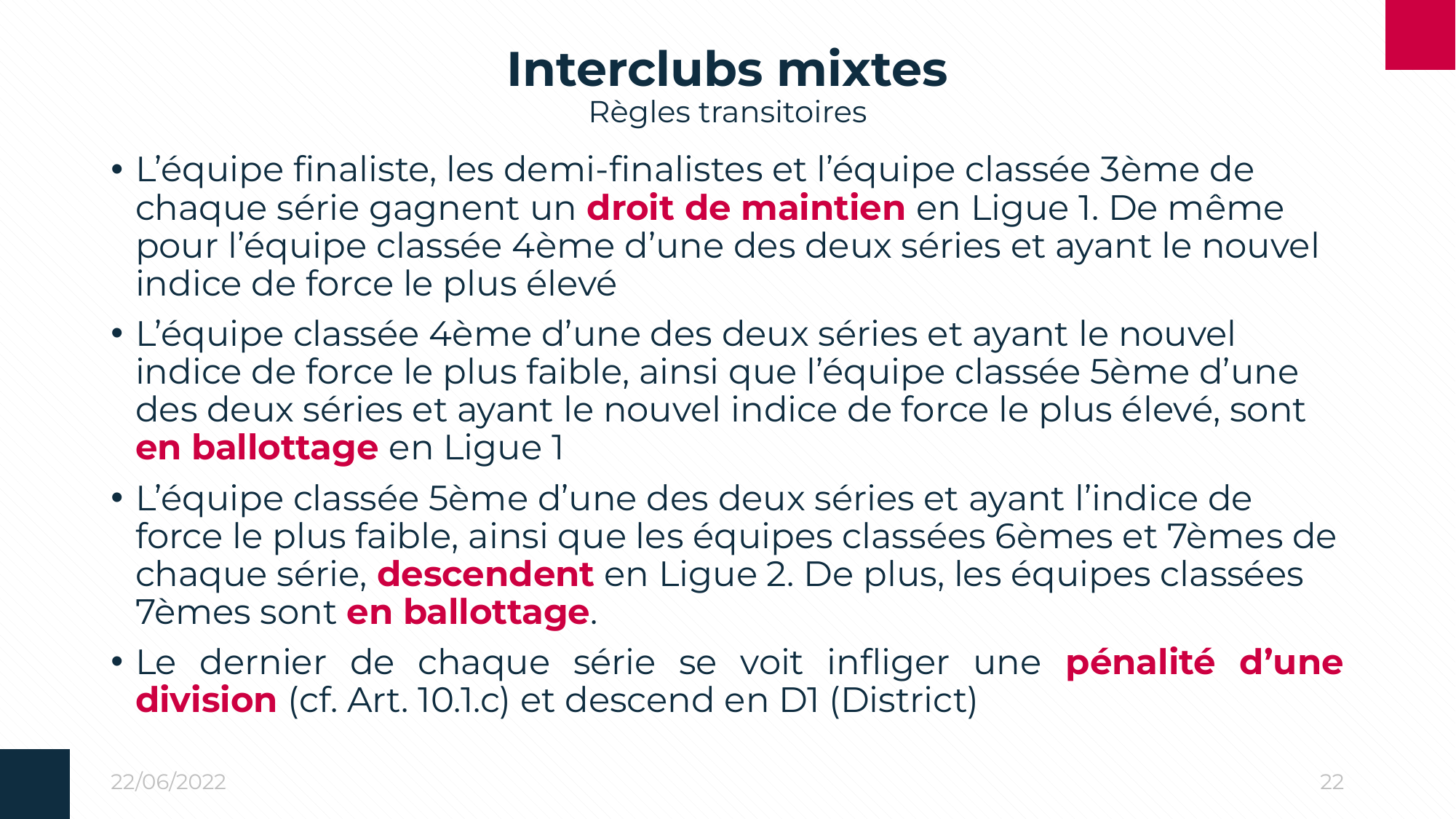

# Interclubs mixtes Règles transitoires
L’équipe finaliste, les demi-finalistes et l’équipe classée 3ème de chaque série gagnent un droit de maintien en Ligue 1. De même pour l’équipe classée 4ème d’une des deux séries et ayant le nouvel indice de force le plus élevé
L’équipe classée 4ème d’une des deux séries et ayant le nouvel indice de force le plus faible, ainsi que l’équipe classée 5ème d’une des deux séries et ayant le nouvel indice de force le plus élevé, sont en ballottage en Ligue 1
L’équipe classée 5ème d’une des deux séries et ayant l’indice de force le plus faible, ainsi que les équipes classées 6èmes et 7èmes de chaque série, descendent en Ligue 2. De plus, les équipes classées 7èmes sont en ballottage.
Le dernier de chaque série se voit infliger une pénalité d’une division (cf. Art. 10.1.c) et descend en D1 (District)

22/06/2022
22